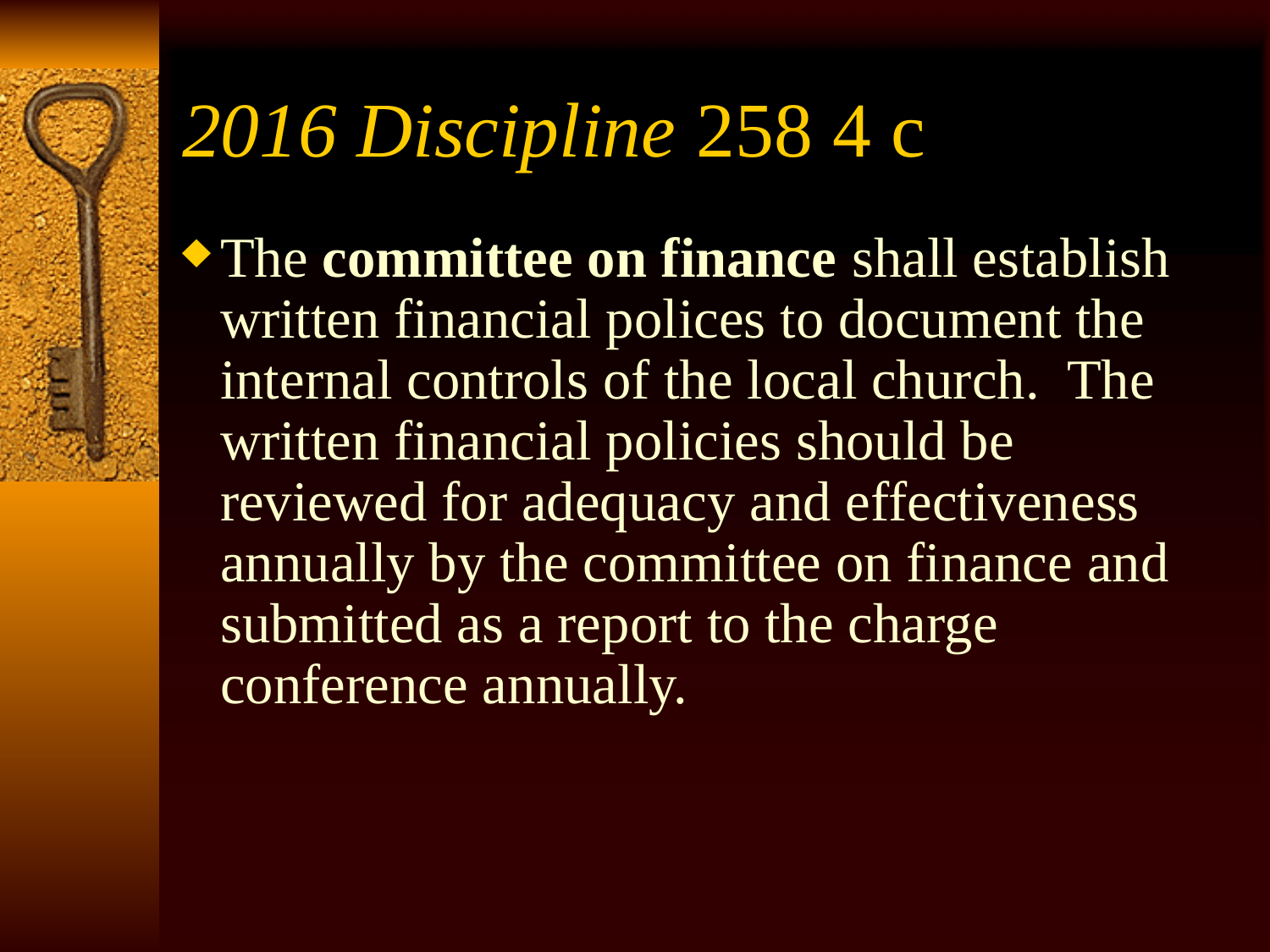

# 2016 Discipline 258 4 c
The committee on finance shall establish written financial polices to document the internal controls of the local church.  The written financial policies should be reviewed for adequacy and effectiveness annually by the committee on finance and submitted as a report to the charge conference annually.